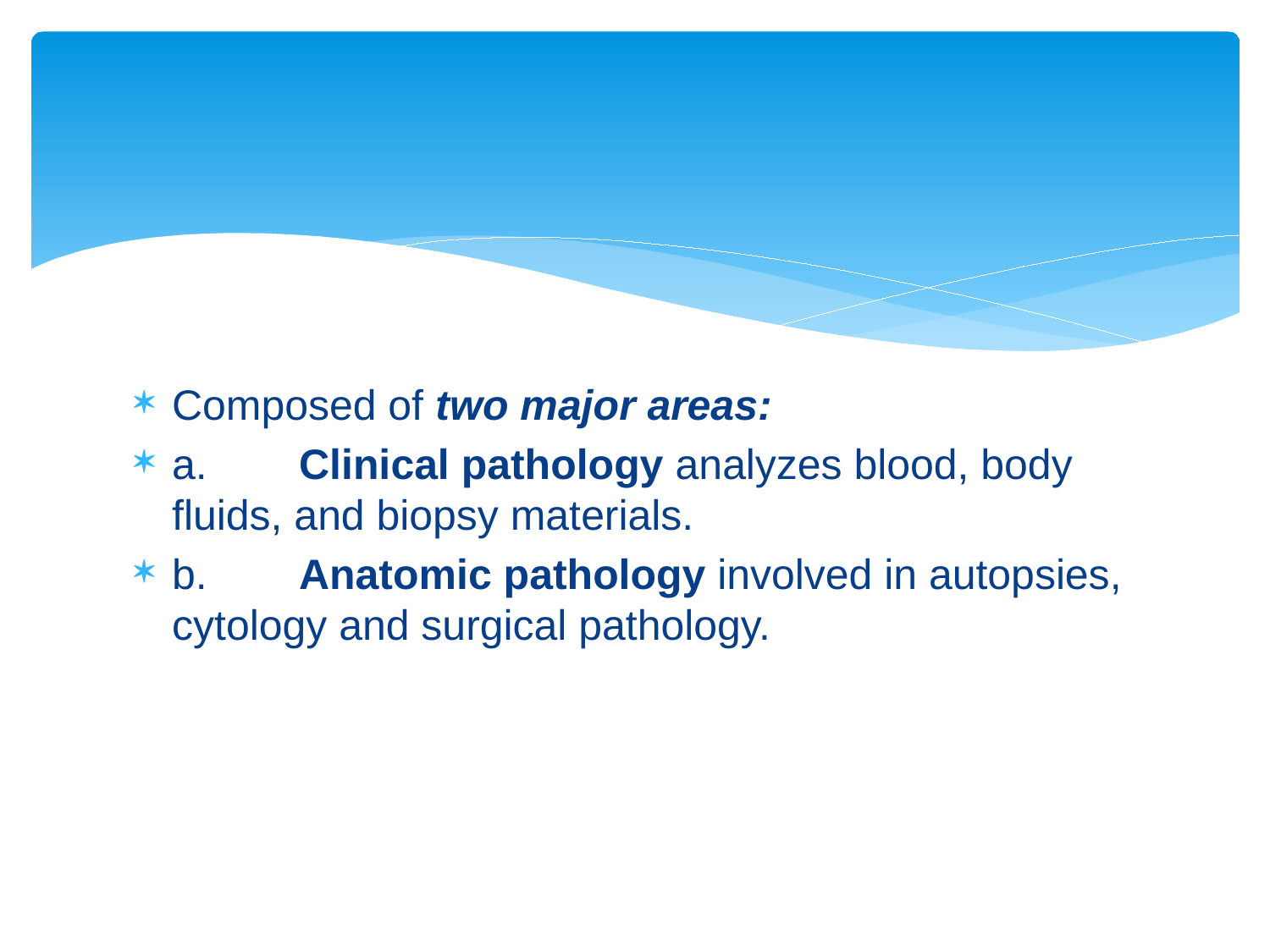

#
Composed of two major areas:
a.	Clinical pathology analyzes blood, body fluids, and biopsy materials.
b.	Anatomic pathology involved in autopsies, cytology and surgical pathology.